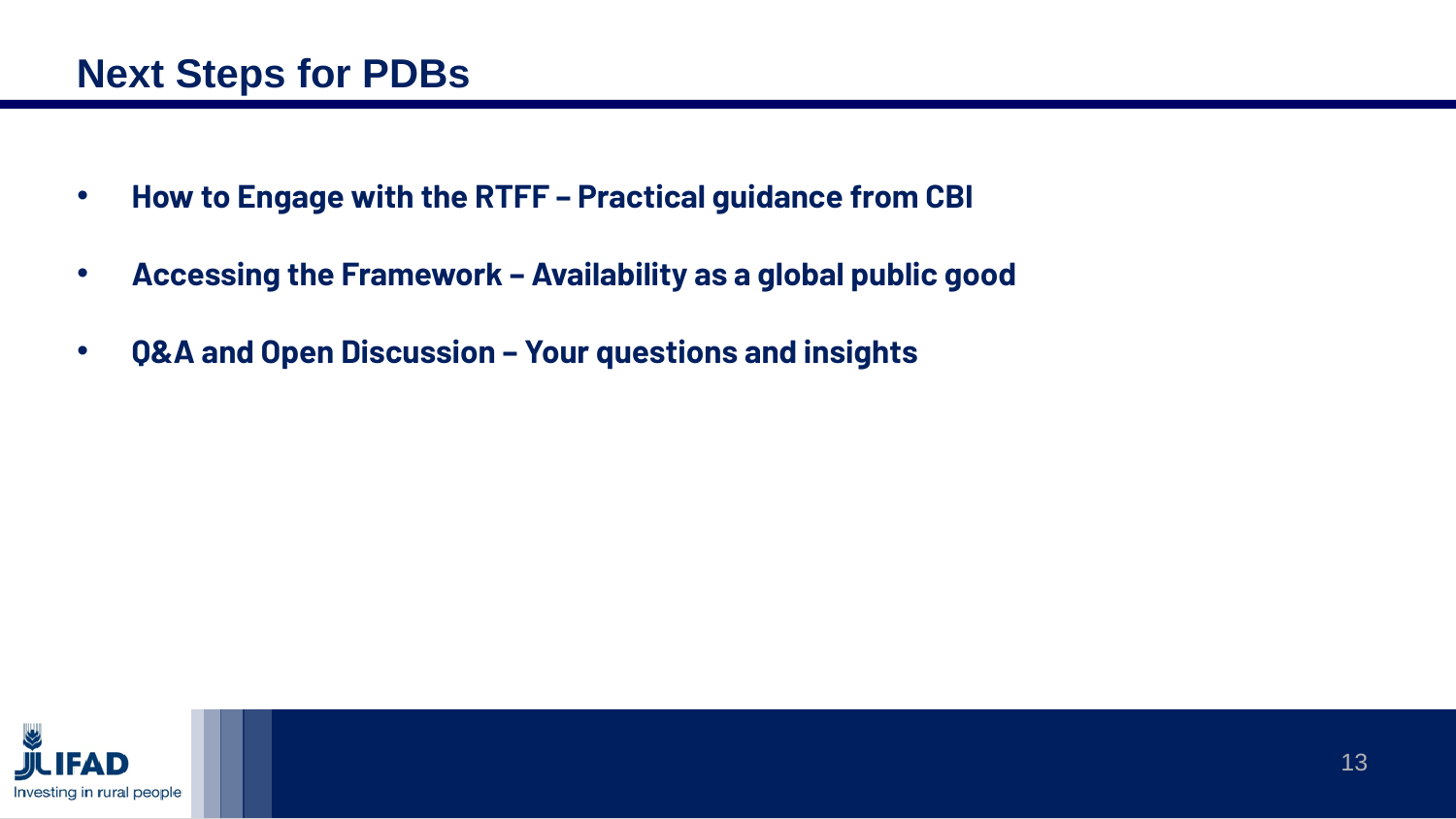

# Next Steps for PDBs
How to Engage with the RTFF – Practical guidance from CBI

Accessing the Framework – Availability as a global public good

Q&A and Open Discussion – Your questions and insights
13